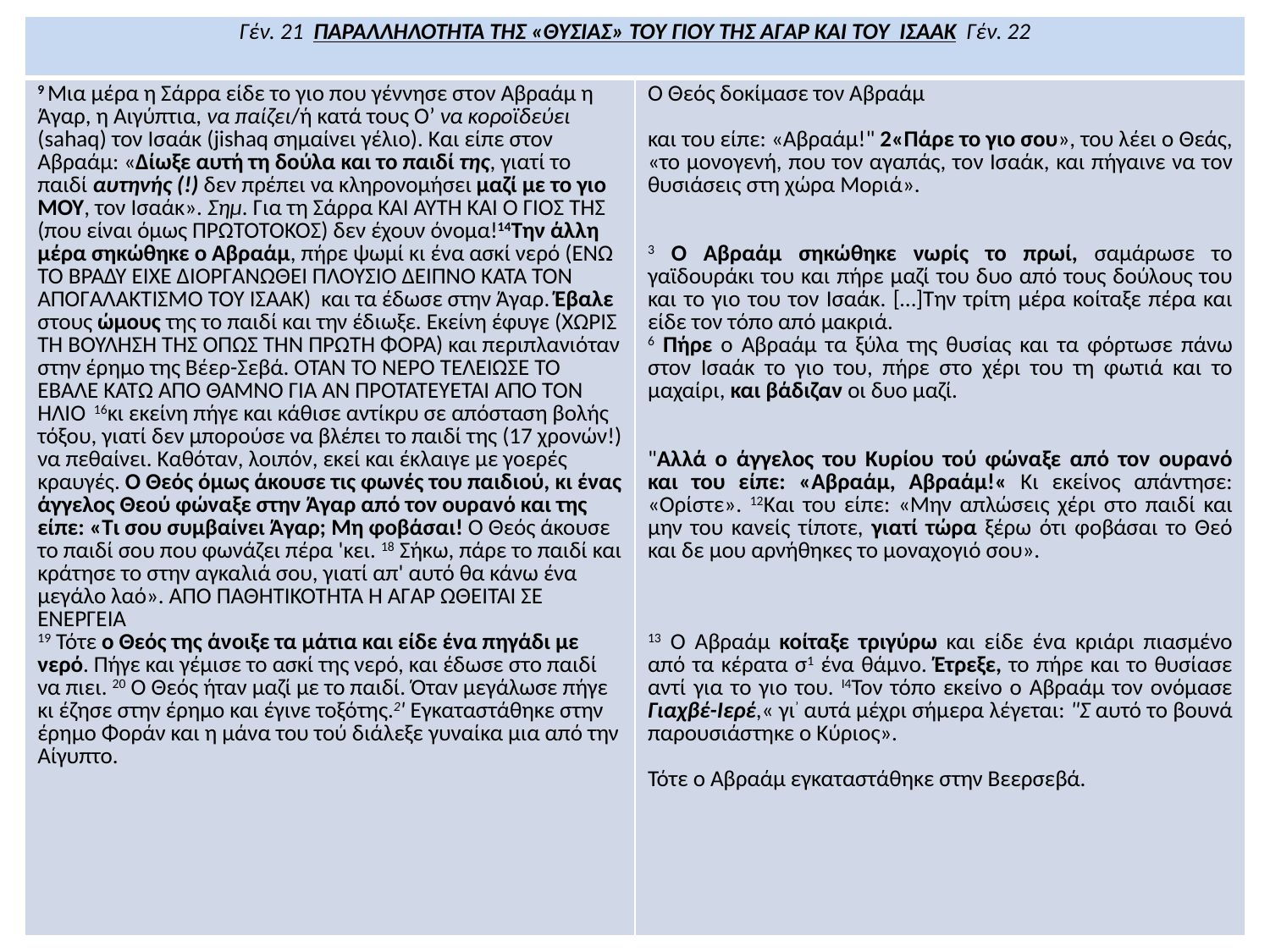

| Γέν. 21 ΠΑΡΑΛΛΗΛΟΤΗΤΑ ΤΗΣ «ΘΥΣΙΑΣ» ΤΟΥ ΓΙΟΥ ΤΗΣ ΑΓΑΡ ΚΑΙ ΤΟΥ ΙΣΑΑΚ Γέν. 22 |  |
| --- | --- |
| 9 Μια μέρα η Σάρρα είδε το γιο που γέννησε στον Αβραάμ η Άγαρ, η Αιγύπτια, να παίζει/ή κατά τους Ο’ να κοροϊδεύει (sahaq) τον Ισαάκ (jishaq σημαίνει γέλιο). Και είπε στον Αβραάμ: «Δίωξε αυτή τη δούλα και το παιδί της, γιατί το παιδί αυτηνής (!) δεν πρέπει να κληρονομήσει μαζί με το γιο ΜΟΥ, τον Ισαάκ». Σημ. Για τη Σάρρα ΚΑΙ ΑΥΤΉ ΚΑΙ Ο ΓΙΟΣ ΤΗΣ (που είναι όμως ΠΡΩΤΟΤΟΚΟΣ) δεν έχουν όνομα!14Την άλλη μέρα σηκώθηκε ο Αβραάμ, πήρε ψωμί κι ένα ασκί νερό (ΕΝΏ ΤΟ ΒΡΑΔΥ ΕΊΧΕ ΔΙΟΡΓΑΝΩΘΕΙ ΠΛΟΥΣΙΟ ΔΕΙΠΝΟ ΚΑΤΆ ΤΟΝ ΑΠΟΓΑΛΑΚΤΙΣΜΟ ΤΟΥ ΙΣΑΑΚ) και τα έδωσε στην Άγαρ. Έβαλε στους ώμους της το παιδί και την έδιωξε. Εκείνη έφυγε (ΧΩΡΙΣ ΤΗ ΒΟΥΛΗΣΗ ΤΗΣ ΌΠΩΣ ΤΗΝ ΠΡΩΤΗ ΦΟΡΑ) και περιπλανιόταν στην έρημο της Βέερ-Σεβά. ΌΤΑΝ ΤΟ ΝΕΡΌ ΤΕΛΕΊΩΣΕ ΤΟ ΈΒΑΛΕ ΚΑΤΩ ΑΠΌ ΘΑΜΝΟ ΓΙΑ ΑΝ ΠΡΟΤΑΤΕΥΕΤΑΙ ΑΠΌ ΤΟΝ ΗΛΙΟ 16κι εκείνη πήγε και κάθισε αντίκρυ σε απόσταση βολής τόξου, γιατί δεν μπορούσε να βλέπει το παιδί της (17 χρονών!) να πεθαίνει. Καθόταν, λοιπόν, εκεί και έκλαιγε με γοερές κραυγές. Ο Θεός όμως άκουσε τις φωνές του παιδιού, κι ένας άγγελος Θεού φώναξε στην Άγαρ από τον ουρανό και της είπε: «Τι σου συμβαίνει Άγαρ; Μη φοβάσαι! Ο Θεός άκουσε το παιδί σου που φωνάζει πέρα 'κει. 18 Σήκω, πάρε το παιδί και κράτησε το στην αγκαλιά σου, γιατί απ' αυτό θα κάνω ένα μεγάλο λαό». ΑΠΌ ΠΑΘΗΤΙΚΟΤΗΤΑ Η ΑΓΑΡ ΩΘΕΙΤΑΙ ΣΕ ΕΝΕΡΓΕΙΑ 19 Τότε ο Θεός της άνοιξε τα μάτια και είδε ένα πηγάδι με νερό. Πήγε και γέμισε το ασκί της νερό, και έδωσε στο παιδί να πιει. 20 Ο Θεός ήταν μαζί με το παιδί. Όταν μεγάλωσε πήγε κι έζησε στην έρημο και έγινε τοξότης.2' Εγκαταστάθηκε στην έρημο Φοράν και η μάνα του τού διάλεξε γυναίκα μια από την Αίγυπτο. | Ο Θεός δοκίμασε τον Αβραάμ και του είπε: «Αβραάμ!" 2«Πάρε το γιο σου», του λέει ο Θεάς, «το μονογενή, που τον αγαπάς, τον Ισαάκ, και πήγαινε να τον θυσιάσεις στη χώρα Μοριά». 3 Ο Αβραάμ σηκώθηκε νωρίς το πρωί, σαμάρωσε το γαϊδουράκι του και πήρε μαζί του δυο από τους δούλους του και το γιο του τον Ισαάκ. […]Την τρίτη μέρα κοίταξε πέρα και είδε τον τόπο από μακριά. 6 Πήρε ο Αβραάμ τα ξύλα της θυσίας και τα φόρτωσε πάνω στον Ισαάκ το γιο του, πήρε στο χέρι του τη φωτιά και το μαχαίρι, και βάδιζαν οι δυο μαζί. "Αλλά ο άγγελος του Κυρίου τού φώναξε από τον ουρανό και του είπε: «Αβραάμ, Αβραάμ!« Κι εκείνος απάντησε: «Ορίστε». 12Και του είπε: «Μην απλώσεις χέρι στο παιδί και μην του κανείς τίποτε, γιατί τώρα ξέρω ότι φοβάσαι το Θεό και δε μου αρνήθηκες το μοναχογιό σου». 13 Ο Αβραάμ κοίταξε τριγύρω και είδε ένα κριάρι πιασμένο από τα κέρατα σ1 ένα θά­μνο. Έτρεξε, το πήρε και το θυσίασε αντί για το γιο του. Ι4Τον τόπο εκείνο ο Αβραάμ τον ονόμασε Γιαχβέ-Ιερέ,« γι’ αυτά μέχρι σήμερα λέγεται: "Σ αυτό το βουνά παρουσιάστηκε ο Κύριος». Τότε ο Αβραάμ εγκαταστάθηκε στην Βεερσεβά. |